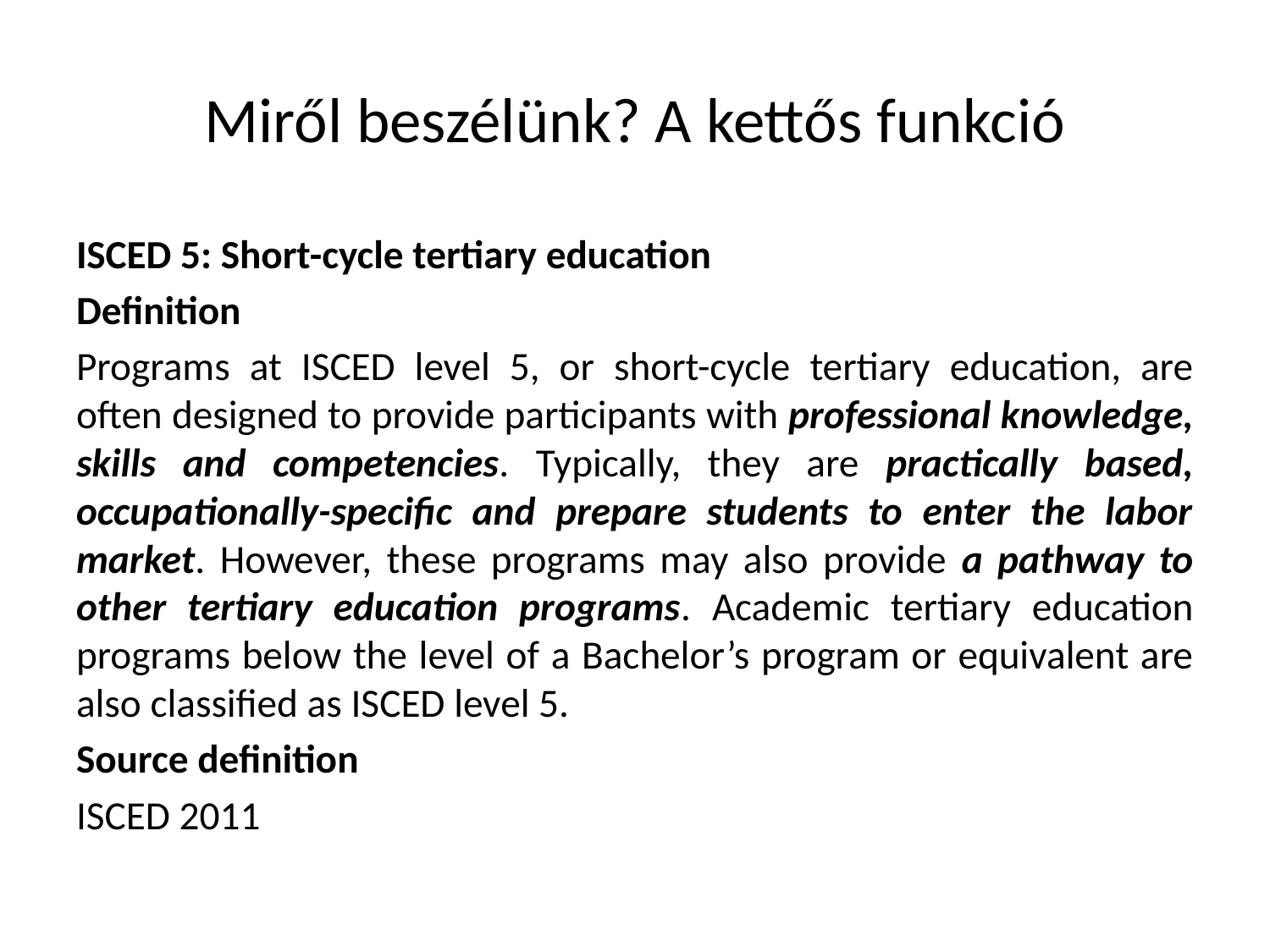

# Miről beszélünk? A kettős funkció
ISCED 5: Short-cycle tertiary education
Definition
Programs at ISCED level 5, or short-cycle tertiary education, are often designed to provide participants with professional knowledge, skills and competencies. Typically, they are practically based, occupationally-specific and prepare students to enter the labor market. However, these programs may also provide a pathway to other tertiary education programs. Academic tertiary education programs below the level of a Bachelor’s program or equivalent are also classified as ISCED level 5.
Source definition
ISCED 2011